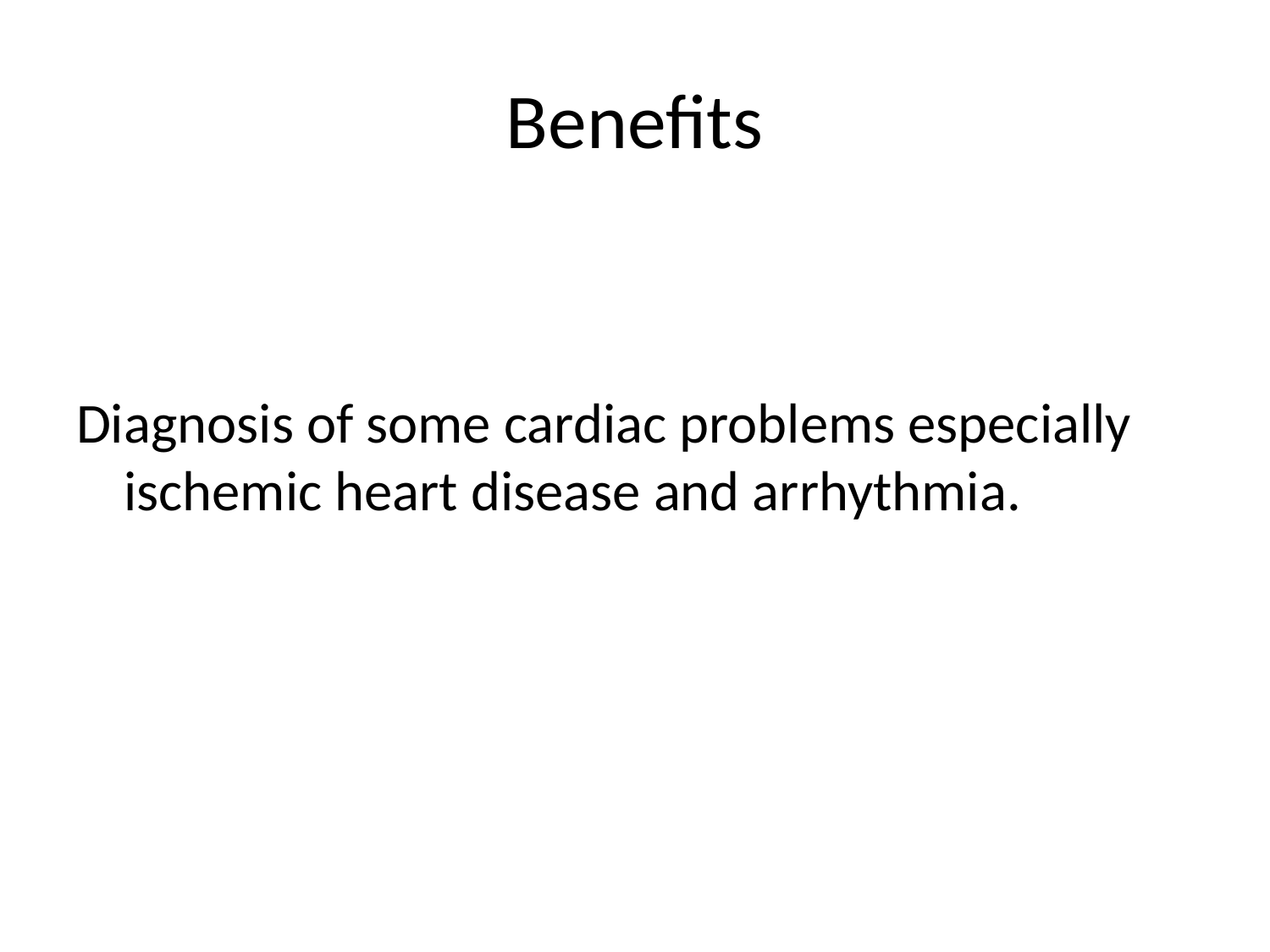

# Benefits

Diagnosis of some cardiac problems especially ischemic heart disease and arrhythmia.